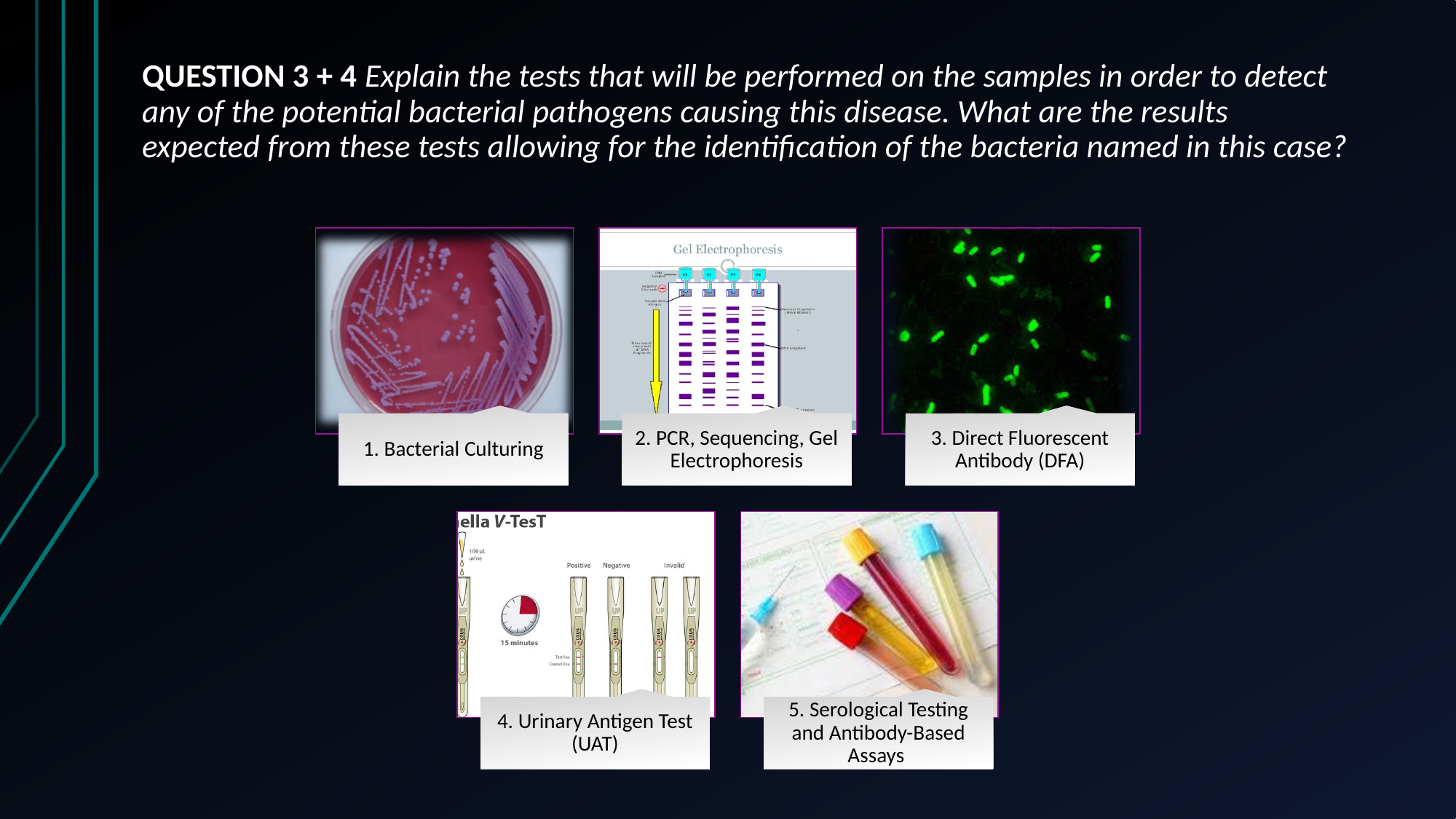

QUESTION 3 + 4 Explain the tests that will be performed on the samples in order to detect any of the potential bacterial pathogens causing this disease. What are the results expected from these tests allowing for the identification of the bacteria named in this case?

1. Bacterial Culturing
2. PCR, Sequencing, Gel Electrophoresis
3. Direct Fluorescent Antibody (DFA)
4. Urinary Antigen Test (UAT)
5. Serological Testing and Antibody-Based Assays